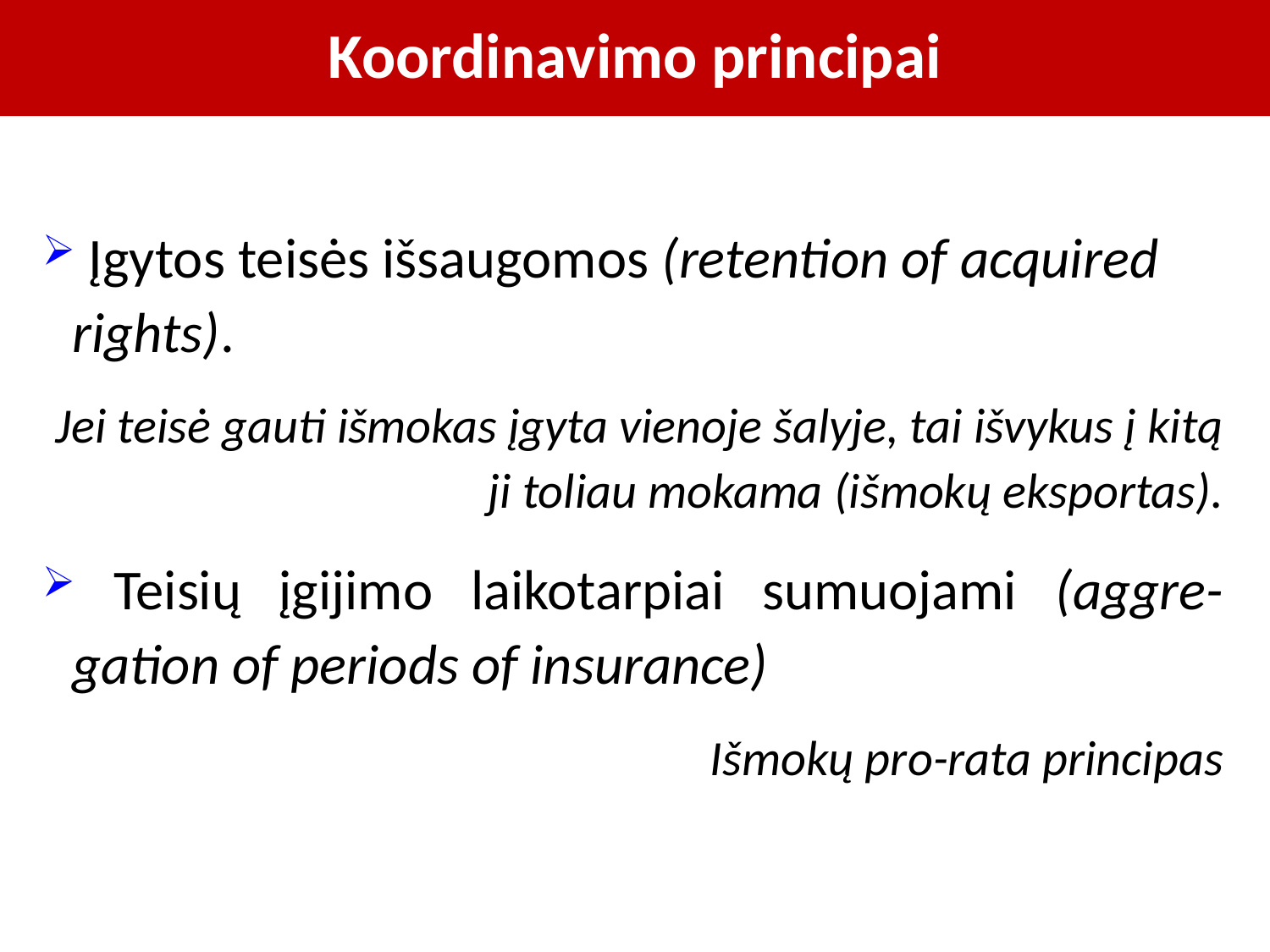

# Koordinavimo principai
 Įgytos teisės išsaugomos (retention of acquired rights).
Jei teisė gauti išmokas įgyta vienoje šalyje, tai išvykus į kitą ji toliau mokama (išmokų eksportas).
 Teisių įgijimo laikotarpiai sumuojami (aggre-gation of periods of insurance)
Išmokų pro-rata principas